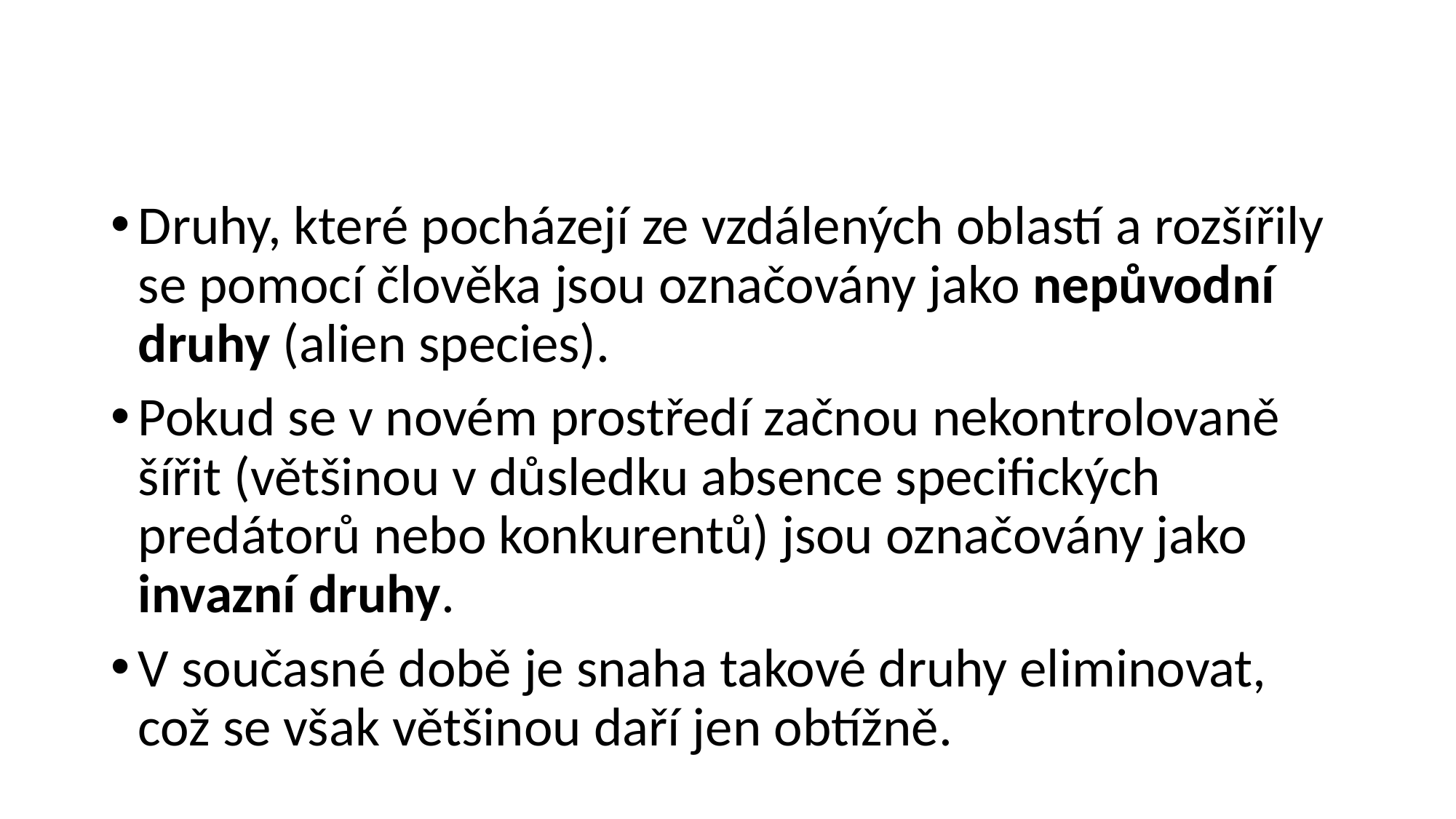

#

Druhy, které pocházejí ze vzdálených oblastí a rozšířily se pomocí člověka jsou označovány jako nepůvodní druhy (alien species).
Pokud se v novém prostředí začnou nekontrolovaně šířit (většinou v důsledku absence specifických predátorů nebo konkurentů) jsou označovány jako invazní druhy.
V současné době je snaha takové druhy eliminovat, což se však většinou daří jen obtížně.